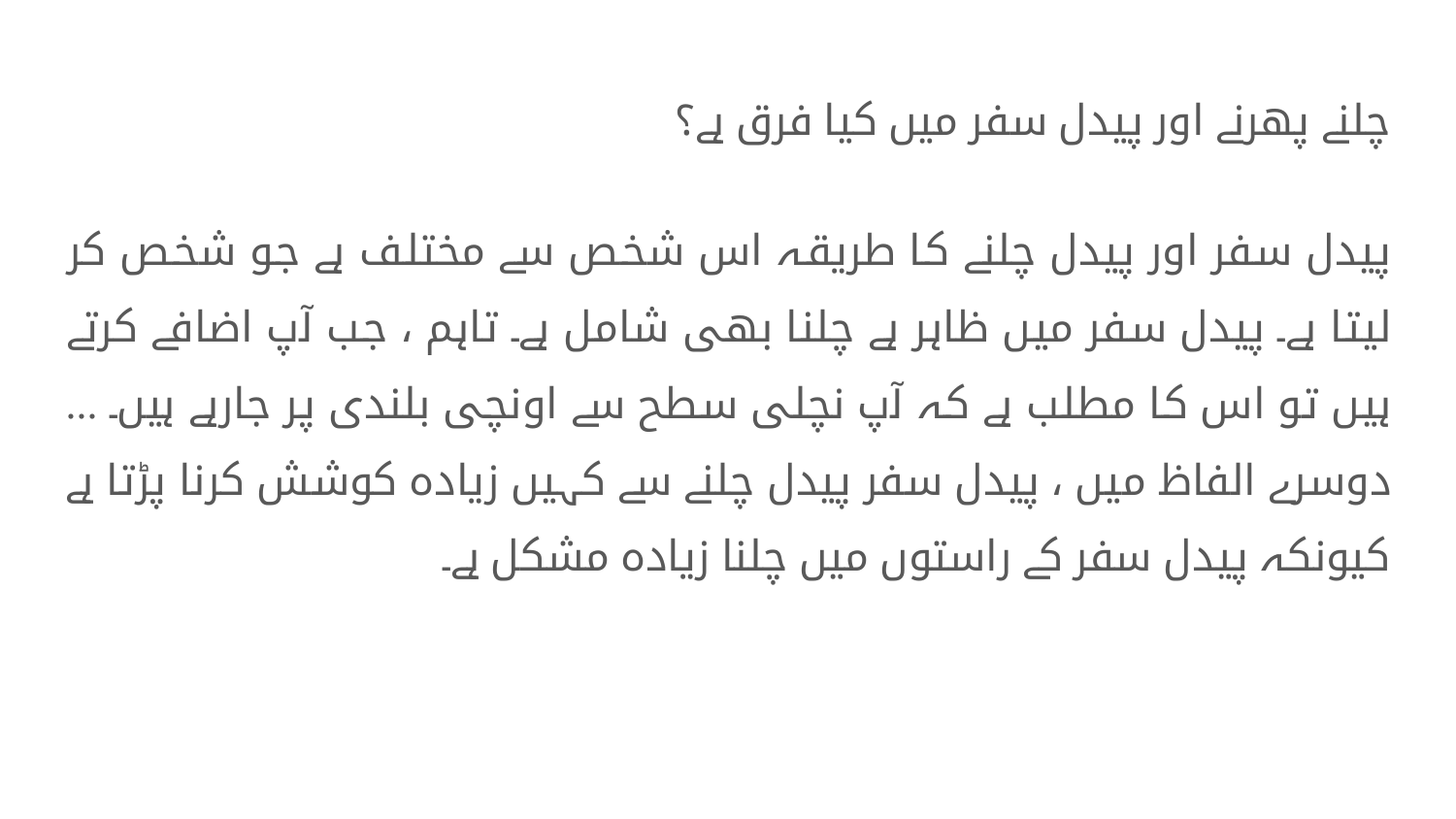

# چلنے پھرنے اور پیدل سفر میں کیا فرق ہے؟
پیدل سفر اور پیدل چلنے کا طریقہ اس شخص سے مختلف ہے جو شخص کر لیتا ہے۔ پیدل سفر میں ظاہر ہے چلنا بھی شامل ہے۔ تاہم ، جب آپ اضافے کرتے ہیں تو اس کا مطلب ہے کہ آپ نچلی سطح سے اونچی بلندی پر جارہے ہیں۔ ... دوسرے الفاظ میں ، پیدل سفر پیدل چلنے سے کہیں زیادہ کوشش کرنا پڑتا ہے کیونکہ پیدل سفر کے راستوں میں چلنا زیادہ مشکل ہے۔